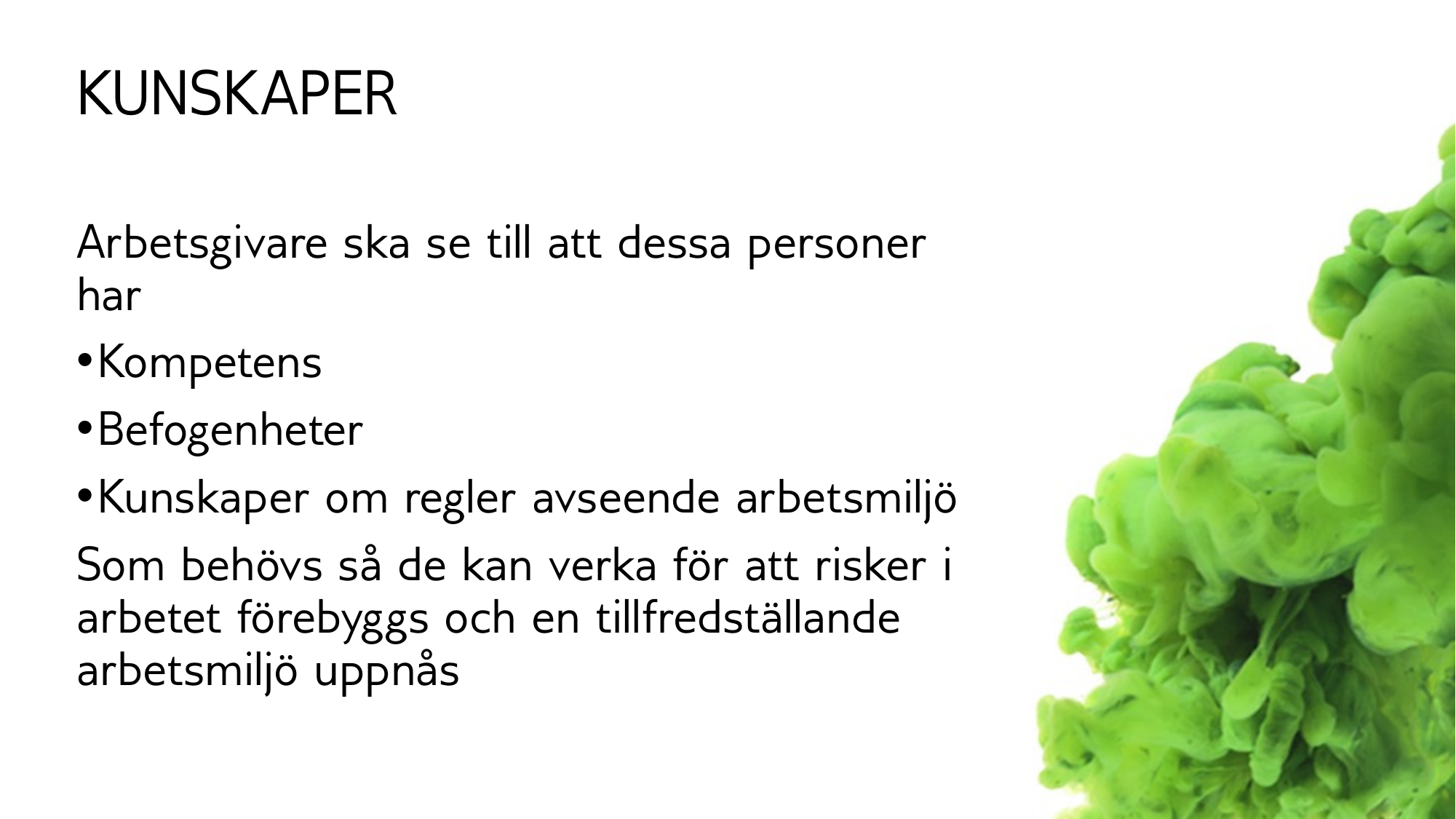

# Kunskaper
Arbetsgivare ska se till att dessa personer har
Kompetens
Befogenheter
Kunskaper om regler avseende arbetsmiljö
Som behövs så de kan verka för att risker i arbetet förebyggs och en tillfredställande arbetsmiljö uppnås